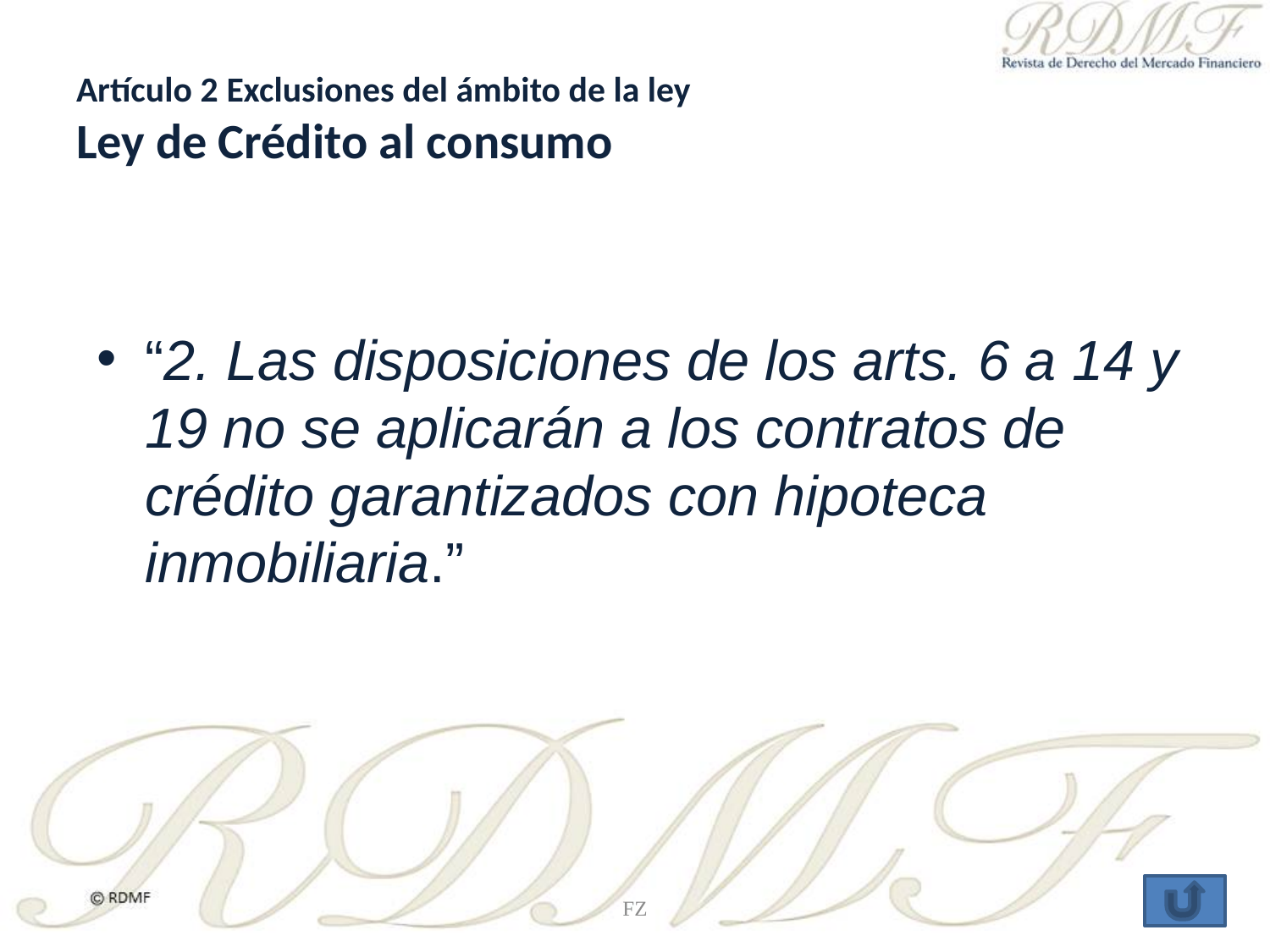

# Artículo 2 Exclusiones del ámbito de la ley Ley de Crédito al consumo
“2. Las disposiciones de los arts. 6 a 14 y 19 no se aplicarán a los contratos de crédito garantizados con hipoteca inmobiliaria.”

FZ
30